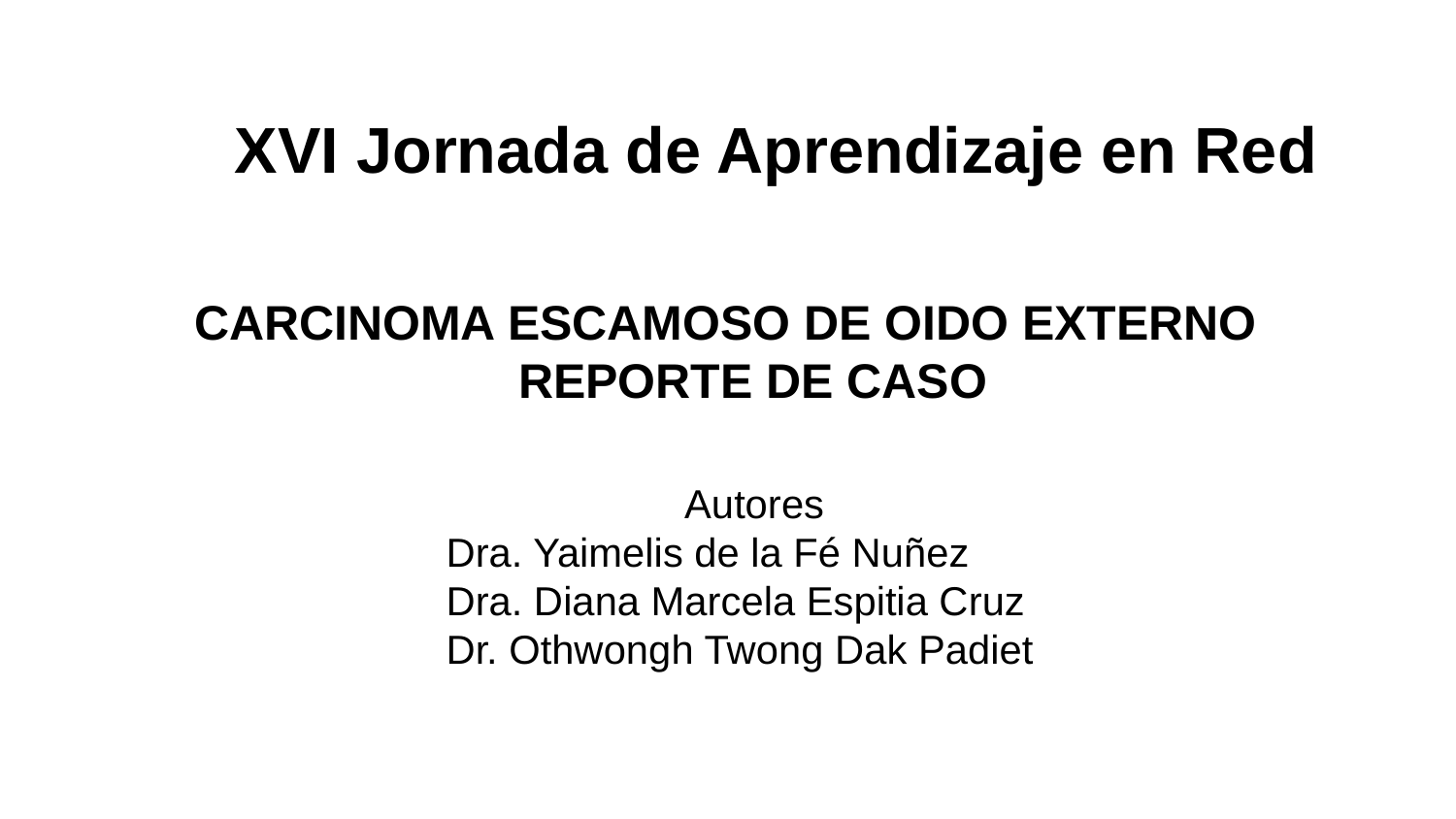

XVI Jornada de Aprendizaje en Red
CARCINOMA ESCAMOSO DE OIDO EXTERNO REPORTE DE CASO
  Autores
Dra. Yaimelis de la Fé Nuñez
Dra. Diana Marcela Espitia Cruz
Dr. Othwongh Twong Dak Padiet